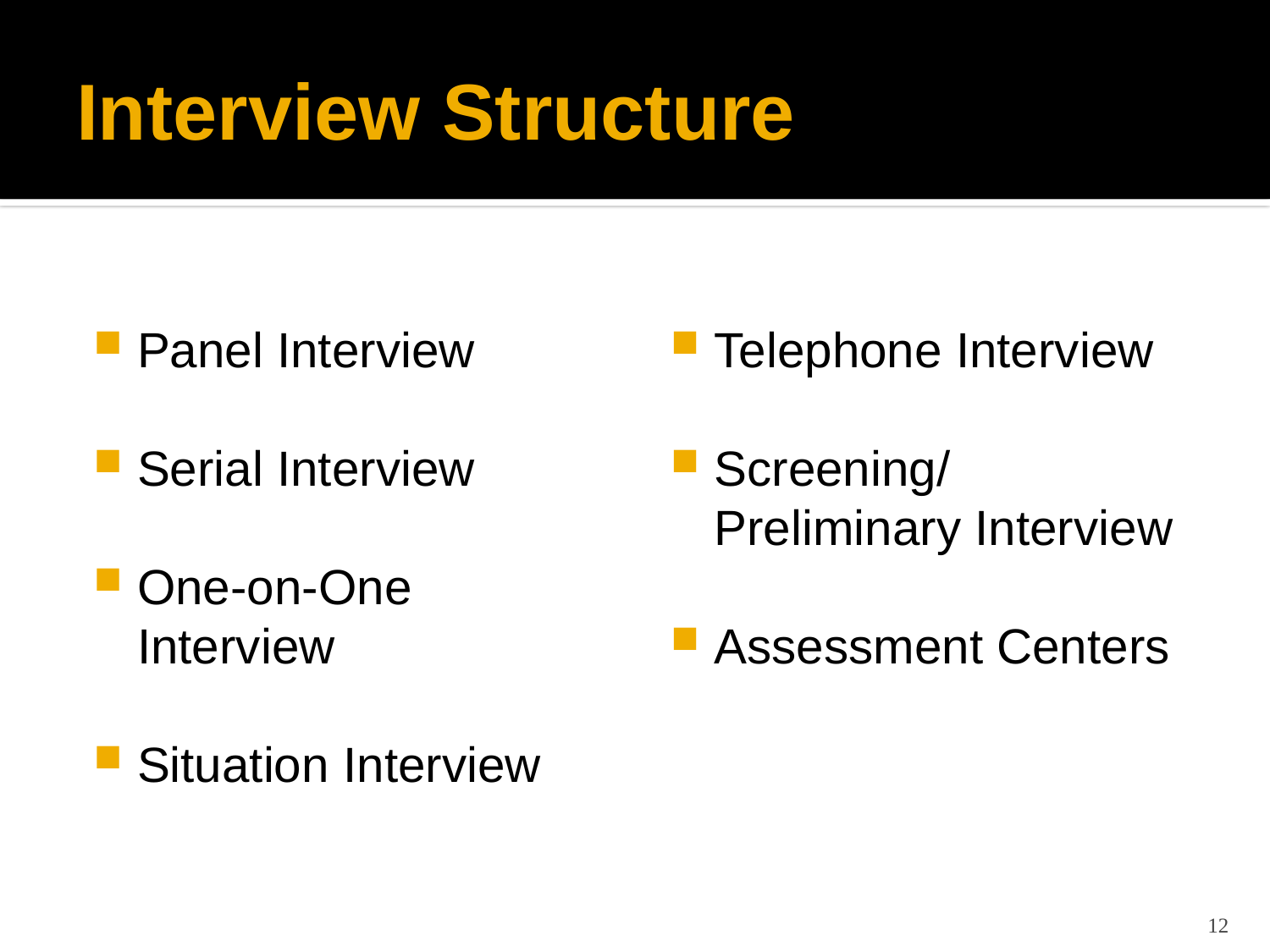

# Interview Structure

Panel Interview

Serial Interview

One-on-One Interview

Situation Interview

Telephone Interview

Screening/Preliminary Interview

Assessment Centers

12